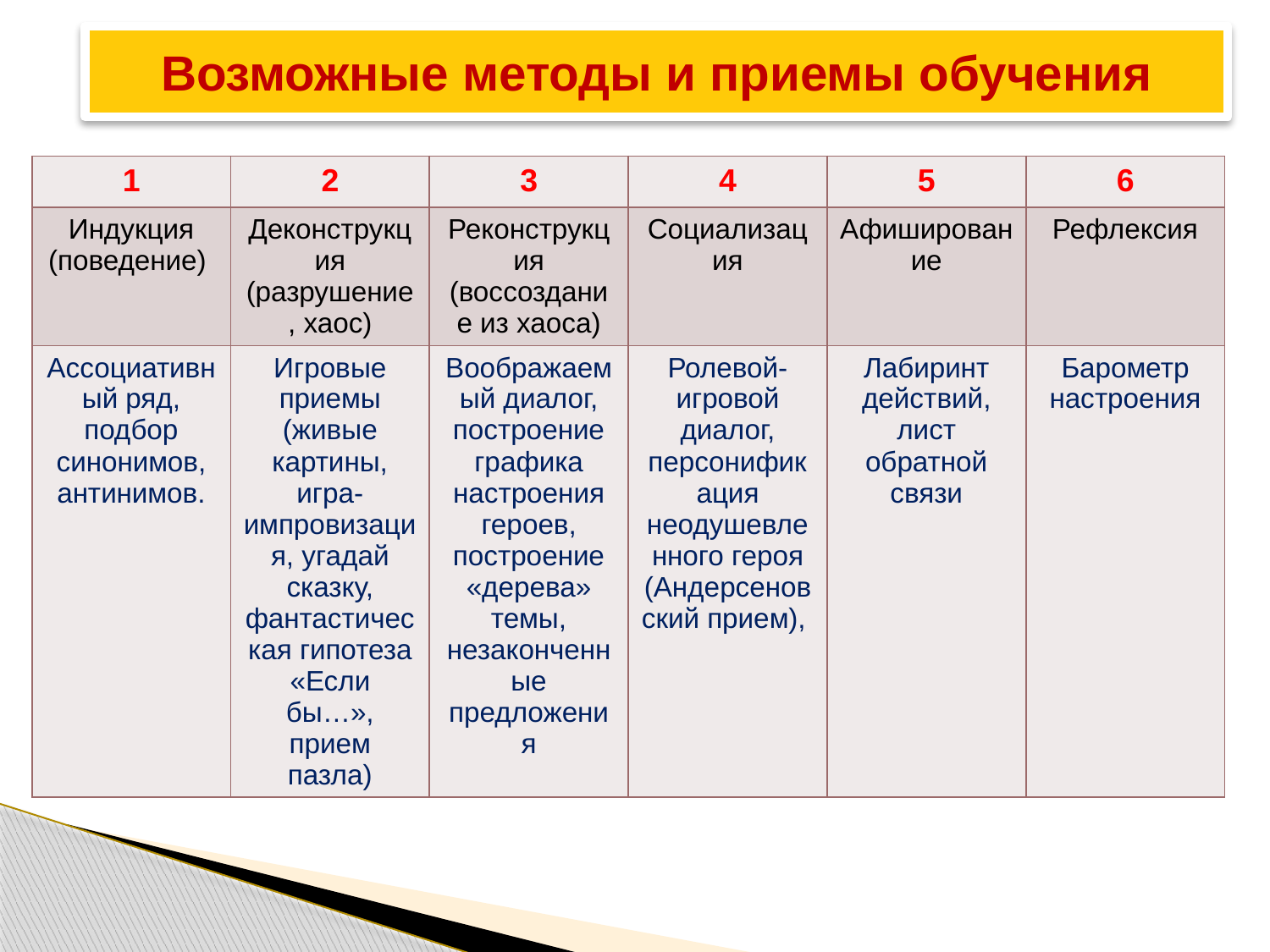

# Возможные методы и приемы обучения
| 1 | 2 | 3 | 4 | 5 | 6 |
| --- | --- | --- | --- | --- | --- |
| Индукция (поведение) | Деконструкция (разрушение, хаос) | Реконструкция (воссоздание из хаоса) | Социализация | Афиширование | Рефлексия |
| Ассоциативный ряд, подбор синонимов, антинимов. | Игровые приемы (живые картины, игра-импровизация, угадай сказку, фантастическая гипотеза «Если бы…», прием пазла) | Воображаемый диалог, построение графика настроения героев, построение «дерева» темы, незаконченные предложения | Ролевой-игровой диалог, персонификация неодушевленного героя (Андерсеновский прием), | Лабиринт действий, лист обратной связи | Барометр настроения |